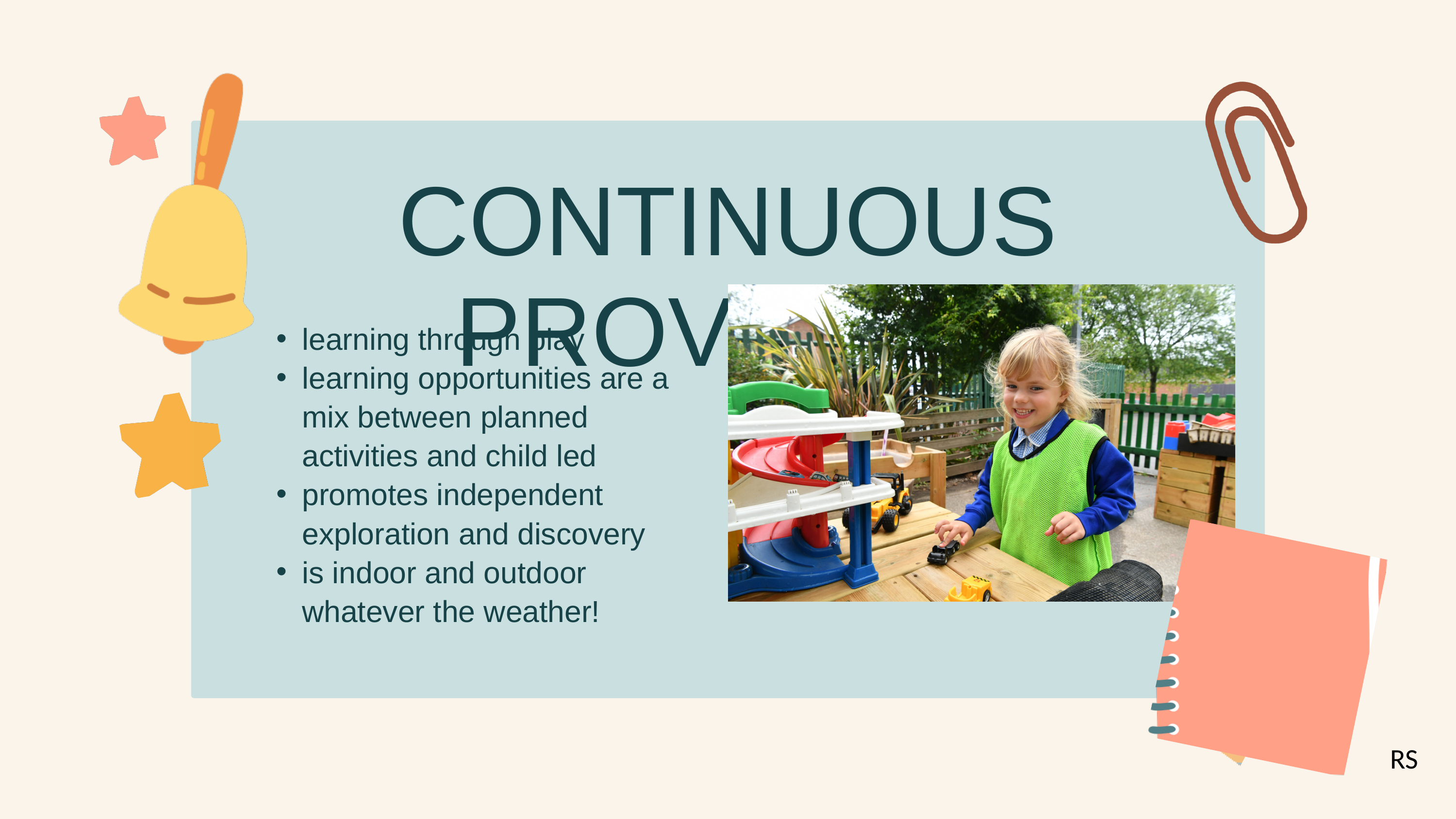

CONTINUOUS PROVISION

learning through play
learning opportunities are a mix between planned activities and child led
promotes independent exploration and discovery
is indoor and outdoor whatever the weather!

RS